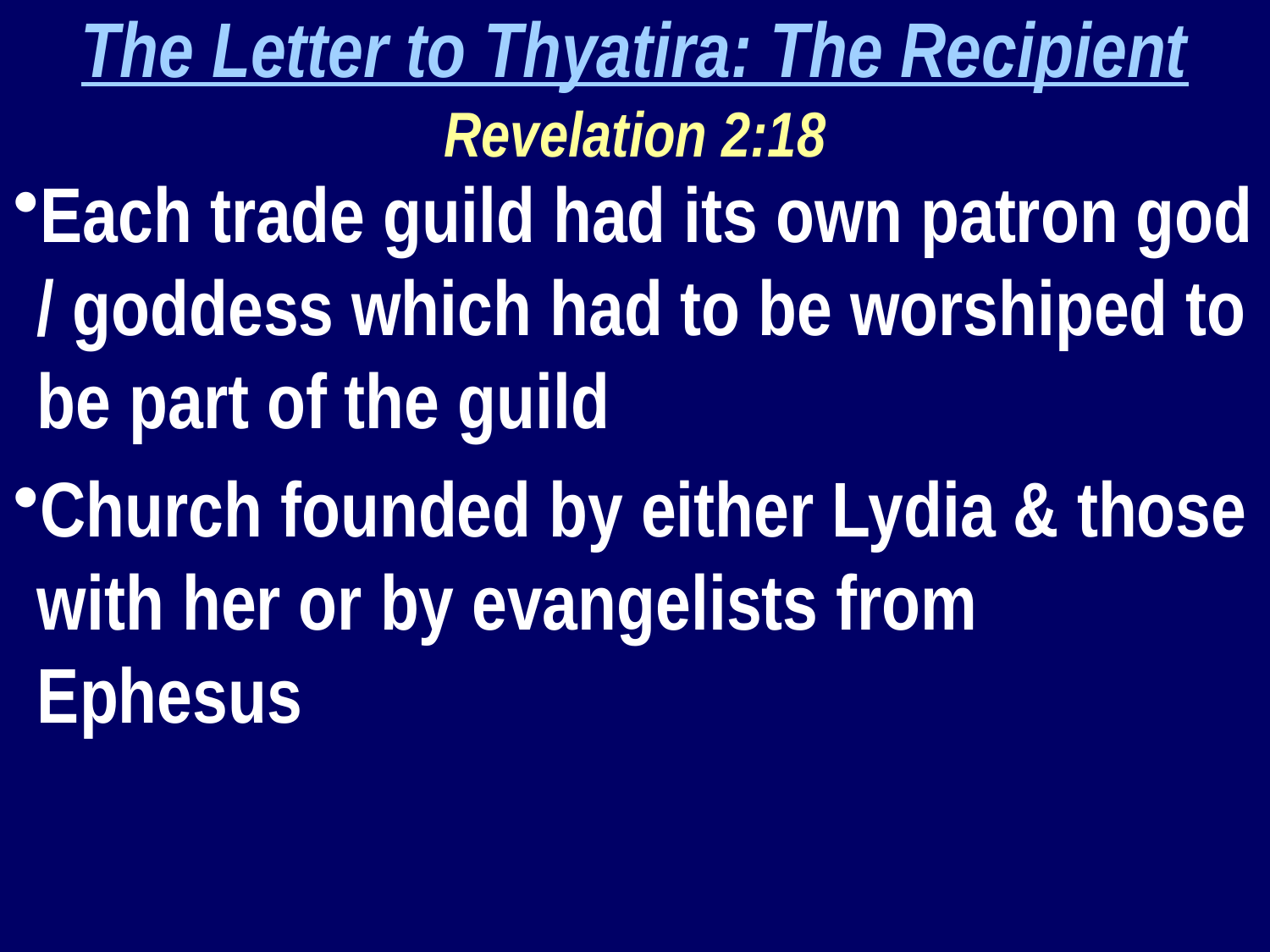

The Letter to Thyatira: The Recipient
Revelation 2:18
Each trade guild had its own patron god / goddess which had to be worshiped to be part of the guild
Church founded by either Lydia & those with her or by evangelists from Ephesus